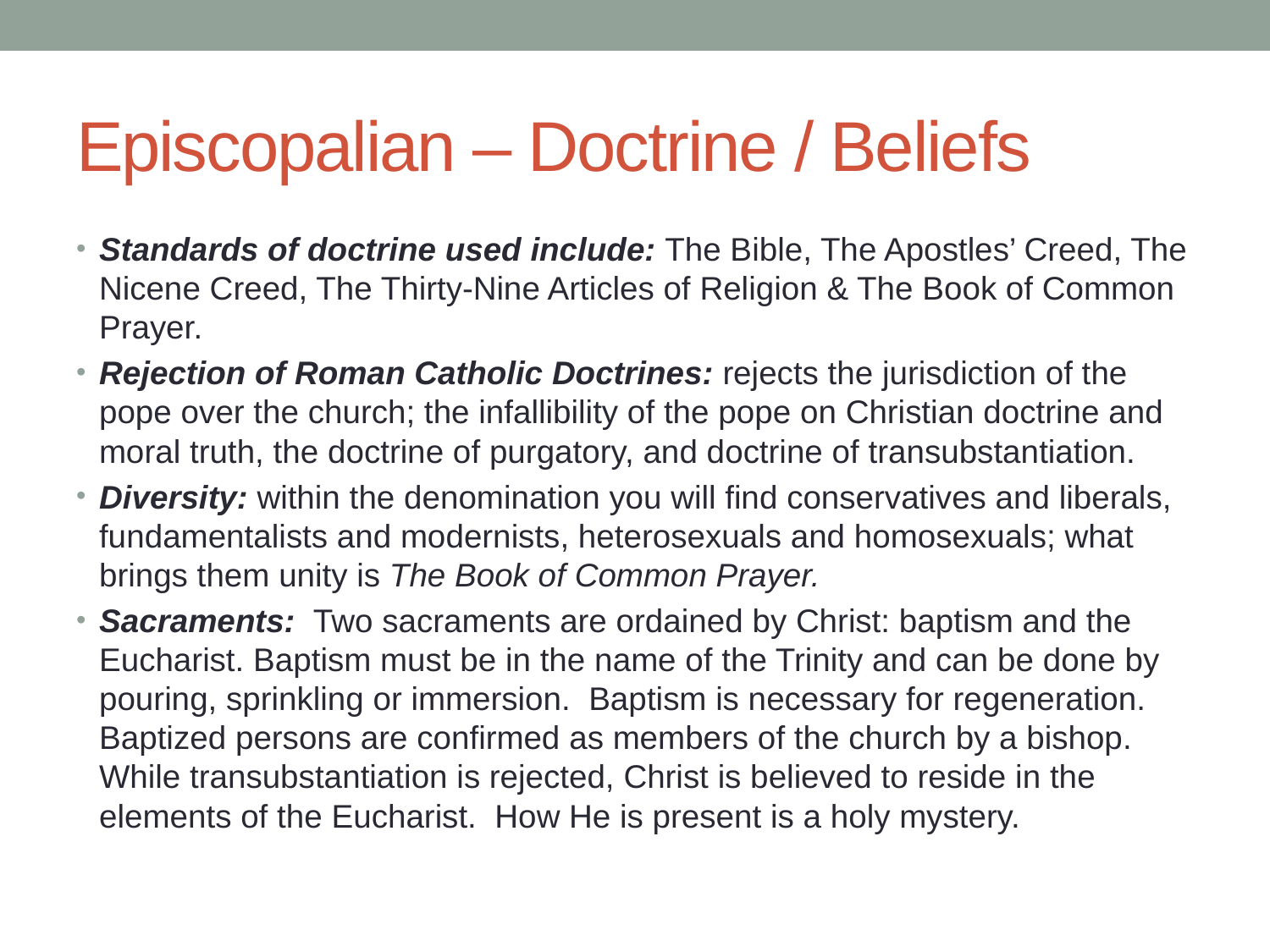

# Episcopalian – Doctrine / Beliefs
Standards of doctrine used include: The Bible, The Apostles’ Creed, The Nicene Creed, The Thirty-Nine Articles of Religion & The Book of Common Prayer.
Rejection of Roman Catholic Doctrines: rejects the jurisdiction of the pope over the church; the infallibility of the pope on Christian doctrine and moral truth, the doctrine of purgatory, and doctrine of transubstantiation.
Diversity: within the denomination you will find conservatives and liberals, fundamentalists and modernists, heterosexuals and homosexuals; what brings them unity is The Book of Common Prayer.
Sacraments:  Two sacraments are ordained by Christ: baptism and the Eucharist. Baptism must be in the name of the Trinity and can be done by pouring, sprinkling or immersion.  Baptism is necessary for regeneration.  Baptized persons are confirmed as members of the church by a bishop.  While transubstantiation is rejected, Christ is believed to reside in the elements of the Eucharist.  How He is present is a holy mystery.